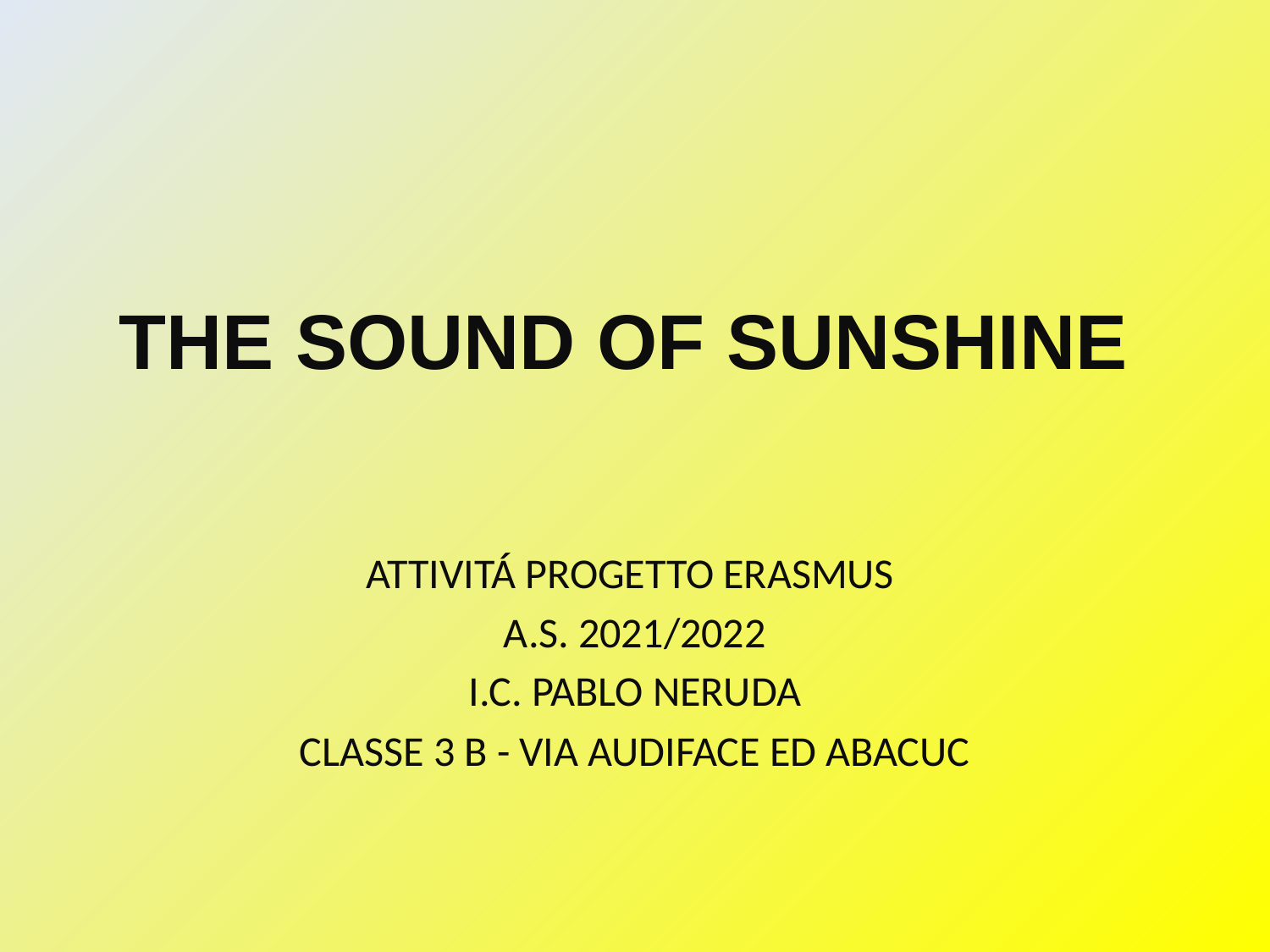

# THE SOUND OF SUNSHINE
ATTIVITÁ PROGETTO ERASMUS
A.S. 2021/2022
I.C. PABLO NERUDA
CLASSE 3 B - VIA AUDIFACE ED ABACUC